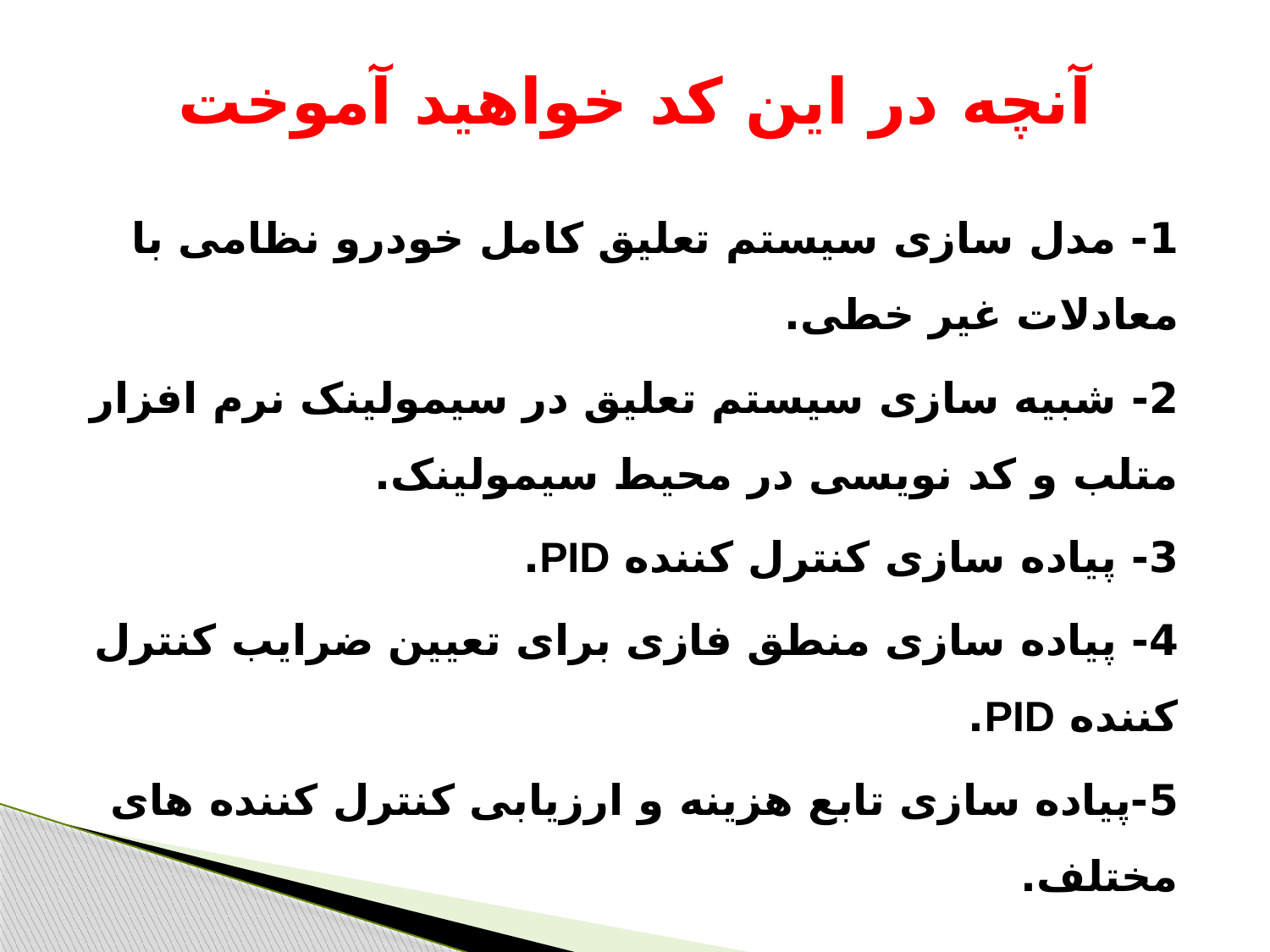

# آنچه در این کد خواهید آموخت
1- مدل سازی سیستم تعلیق کامل خودرو نظامی با معادلات غیر خطی.
2- شبیه سازی سیستم تعلیق در سیمولینک نرم افزار متلب و کد نویسی در محیط سیمولینک.
3- پیاده سازی کنترل کننده PID.
4- پیاده سازی منطق فازی برای تعیین ضرایب کنترل کننده PID.
5-پیاده سازی تابع هزینه و ارزیابی کنترل کننده های مختلف.